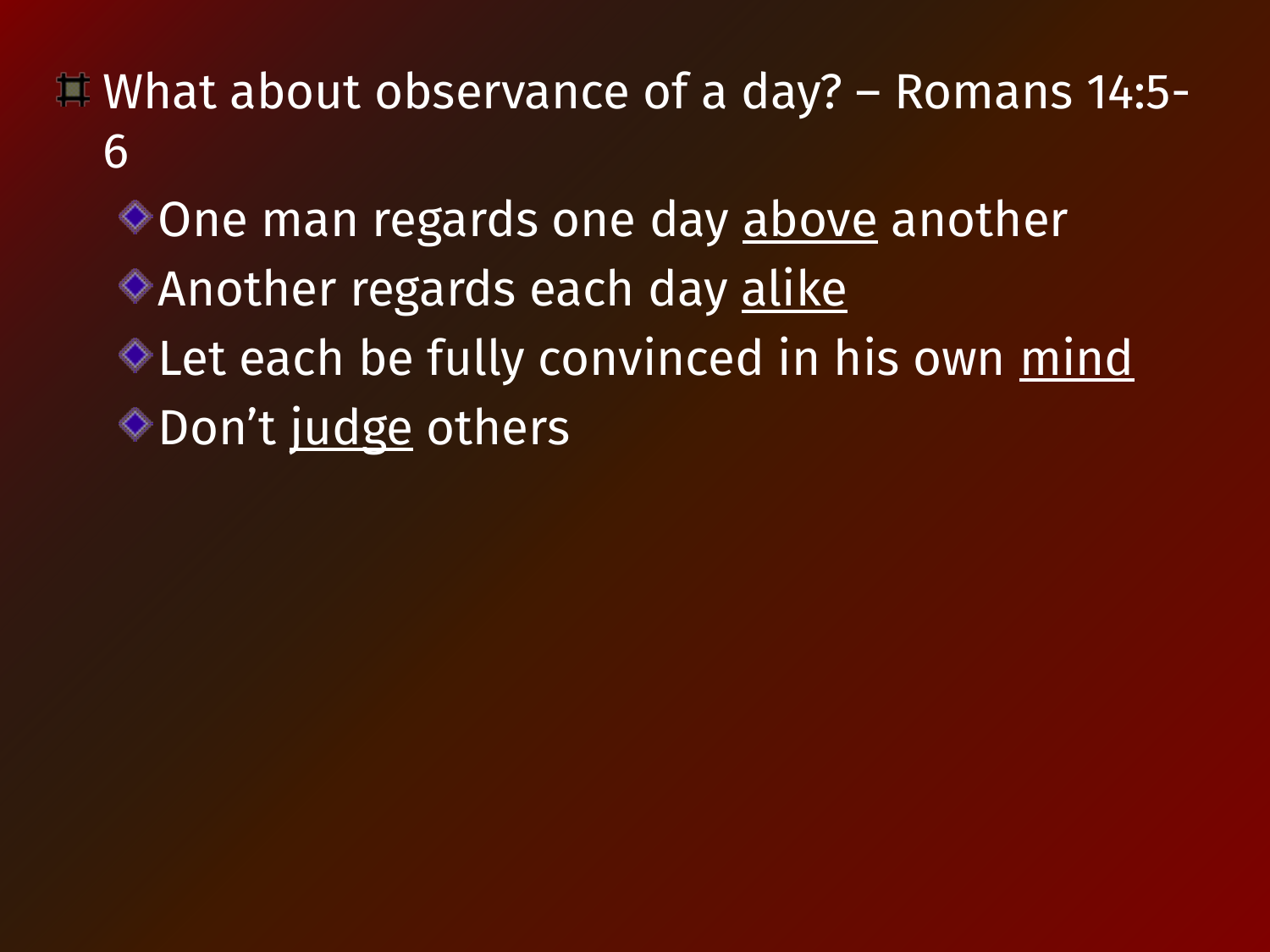

What about observance of a day? – Romans 14:5-6
One man regards one day above another
Another regards each day alike
Let each be fully convinced in his own mind
Don’t judge others